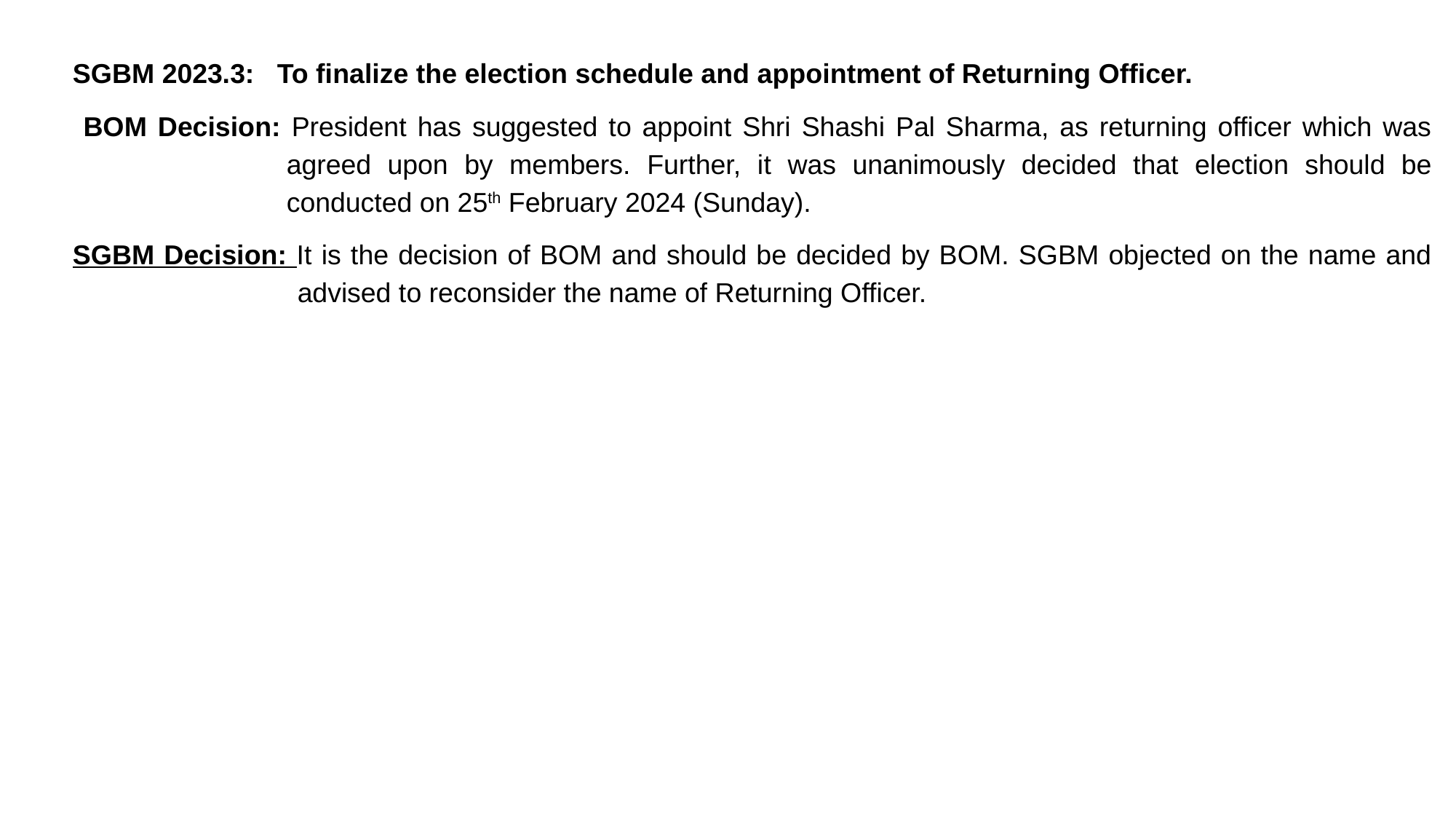

SGBM 2023.3:   To finalize the election schedule and appointment of Returning Officer.
BOM Decision: President has suggested to appoint Shri Shashi Pal Sharma, as returning officer which was agreed upon by members. Further, it was unanimously decided that election should be conducted on 25th February 2024 (Sunday).
SGBM Decision: It is the decision of BOM and should be decided by BOM. SGBM objected on the name and advised to reconsider the name of Returning Officer.